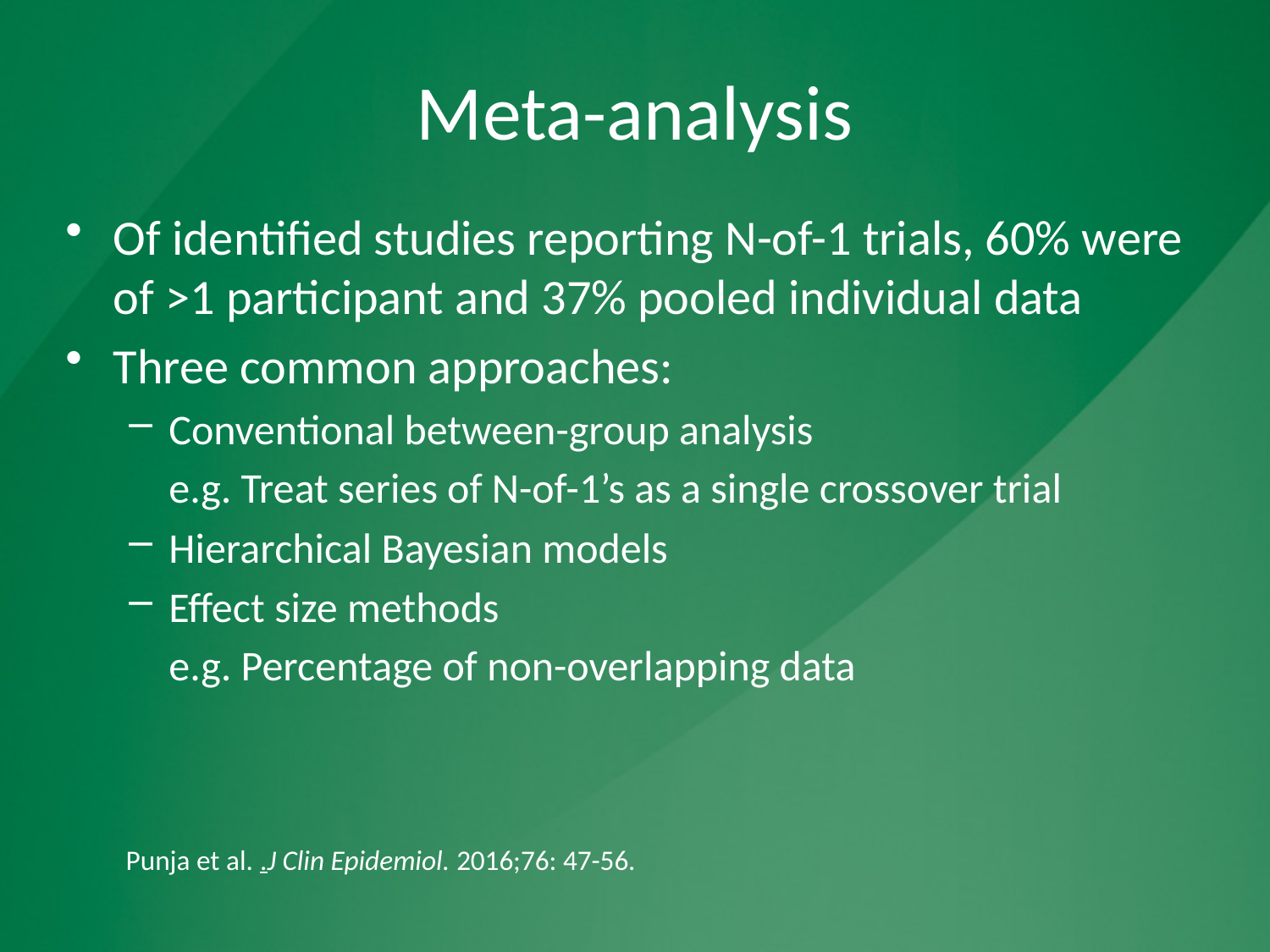

Meta-analysis
Of identified studies reporting N-of-1 trials, 60% were of >1 participant and 37% pooled individual data
Three common approaches:
Conventional between-group analysis
	e.g. Treat series of N-of-1’s as a single crossover trial
Hierarchical Bayesian models
Effect size methods
	e.g. Percentage of non-overlapping data

Punja et al. .J Clin Epidemiol. 2016;76: 47-56.